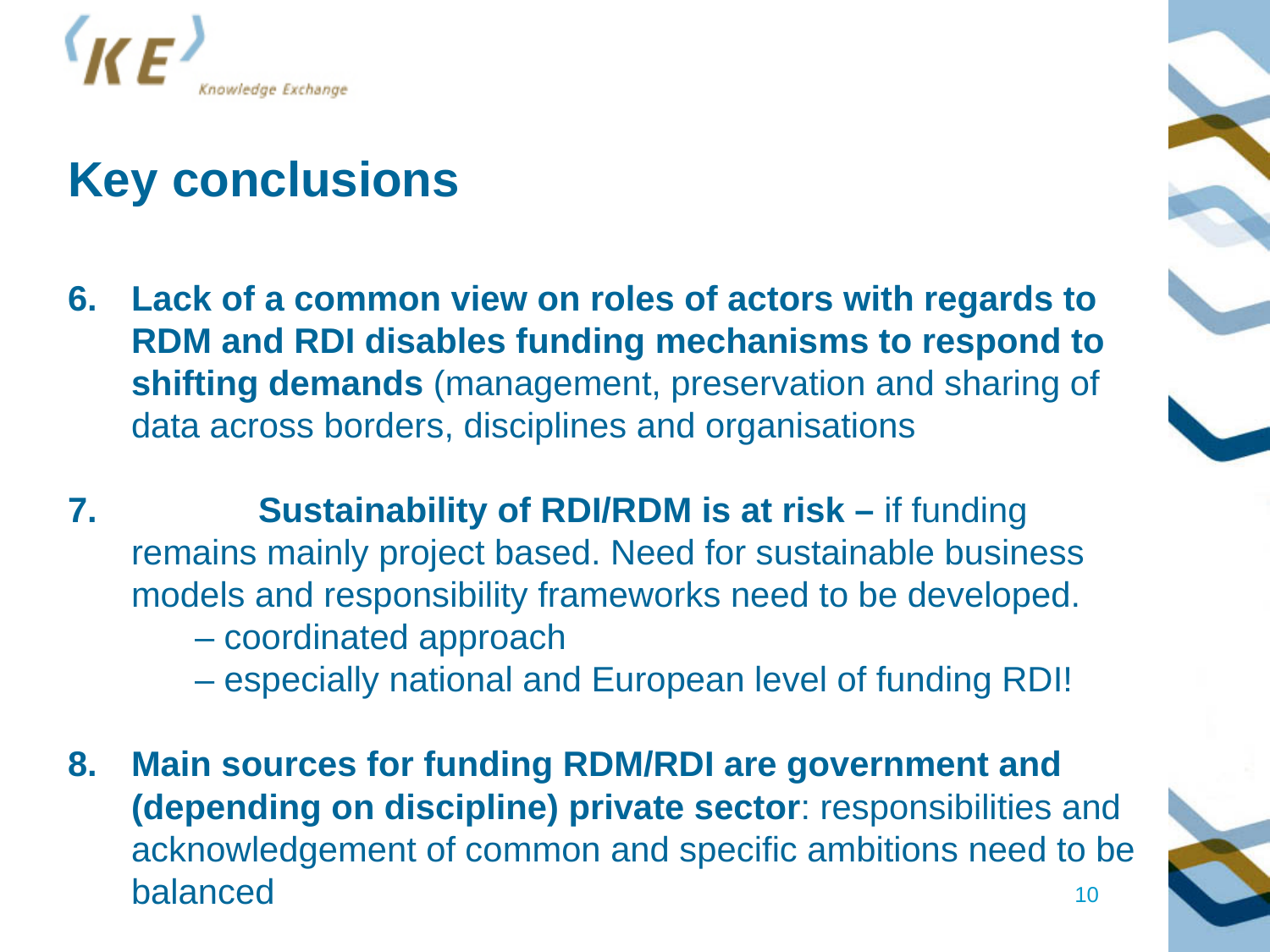

Key conclusions

Lack of a common view on roles of actors with regards to RDM and RDI disables funding mechanisms to respond to shifting demands (management, preservation and sharing of data across borders, disciplines and organisations

	Sustainability of RDI/RDM is at risk – if funding remains mainly project based. Need for sustainable business models and responsibility frameworks need to be developed.
	– coordinated approach
	– especially national and European level of funding RDI!

Main sources for funding RDM/RDI are government and (depending on discipline) private sector: responsibilities and acknowledgement of common and specific ambitions need to be balanced
10